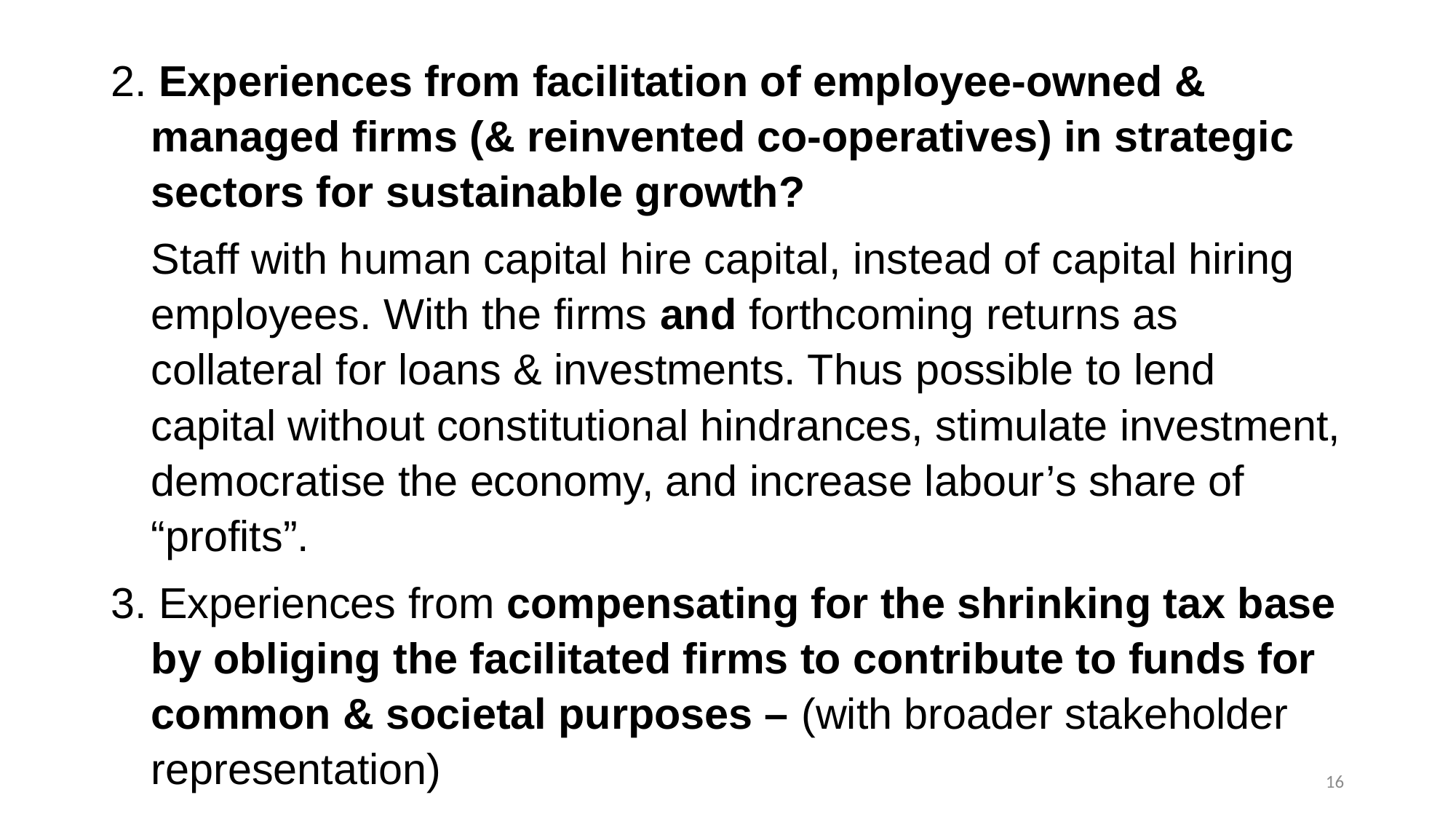

2. Experiences from facilitation of employee-owned & managed firms (& reinvented co-operatives) in strategic sectors for sustainable growth?
	Staff with human capital hire capital, instead of capital hiring employees. With the firms and forthcoming returns as collateral for loans & investments. Thus possible to lend capital without constitutional hindrances, stimulate investment, democratise the economy, and increase labour’s share of “profits”.
3. Experiences from compensating for the shrinking tax base by obliging the facilitated firms to contribute to funds for common & societal purposes – (with broader stakeholder representation)
16